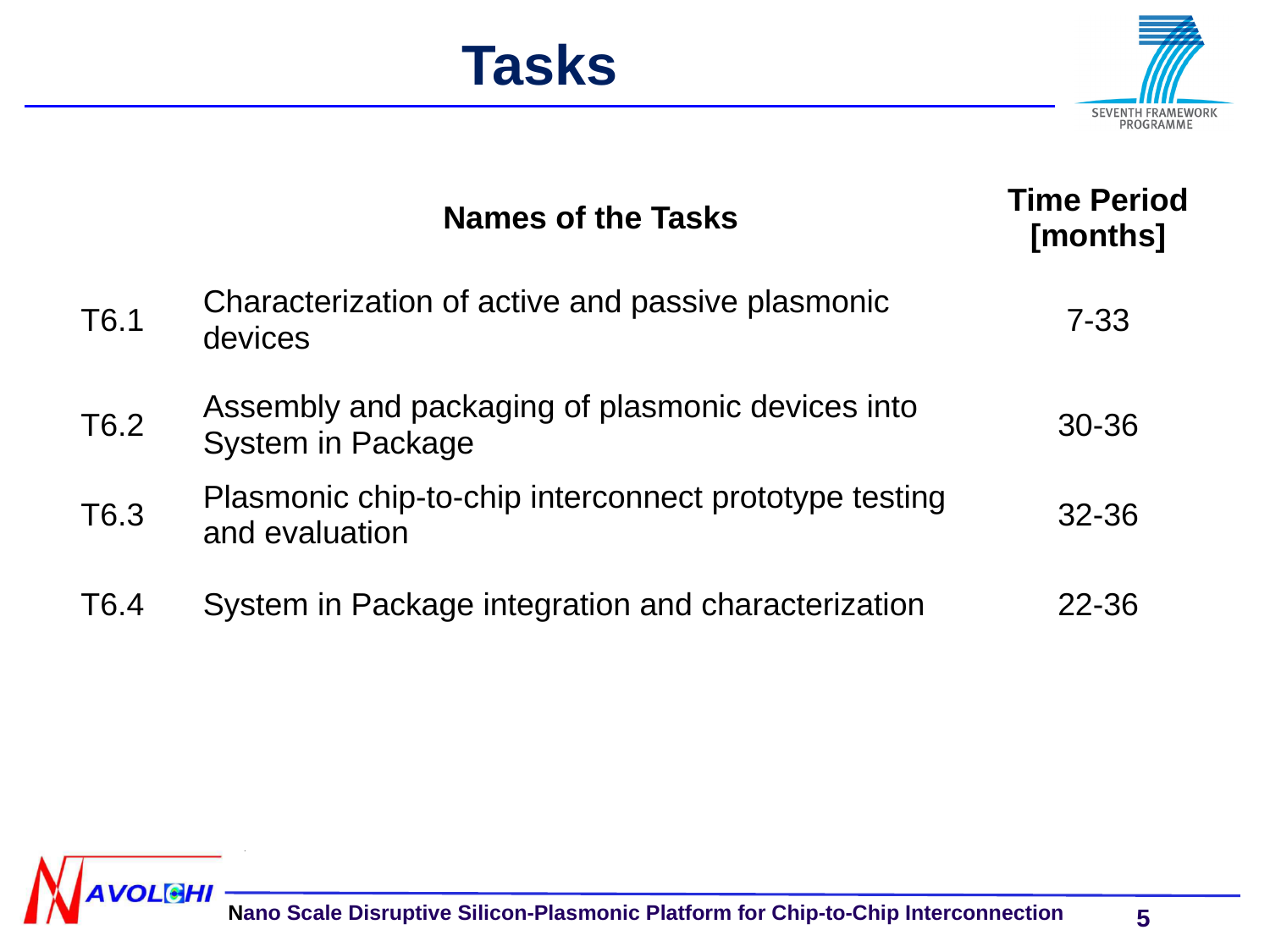

Tasks
|  | Names of the Tasks | Time Period [months] |
| --- | --- | --- |
| T6.1 | Characterization of active and passive plasmonic devices | 7-33 |
| T6.2 | Assembly and packaging of plasmonic devices into System in Package | 30-36 |
| T6.3 | Plasmonic chip-to-chip interconnect prototype testing and evaluation | 32-36 |
| T6.4 | System in Package integration and characterization | 22-36 |